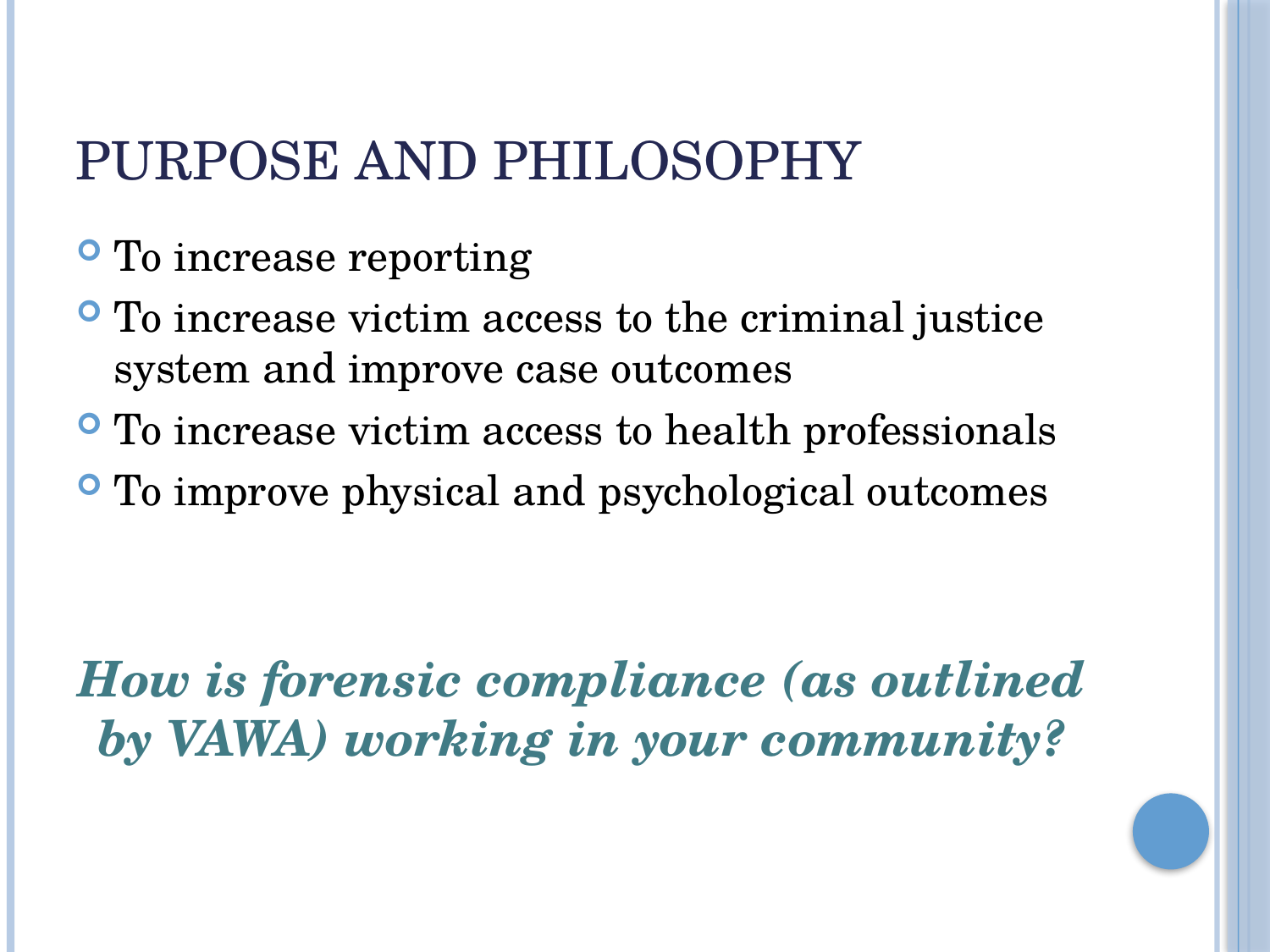

# Purpose and philosophy
To increase reporting
To increase victim access to the criminal justice system and improve case outcomes
To increase victim access to health professionals
To improve physical and psychological outcomes

How is forensic compliance (as outlined by VAWA) working in your community?